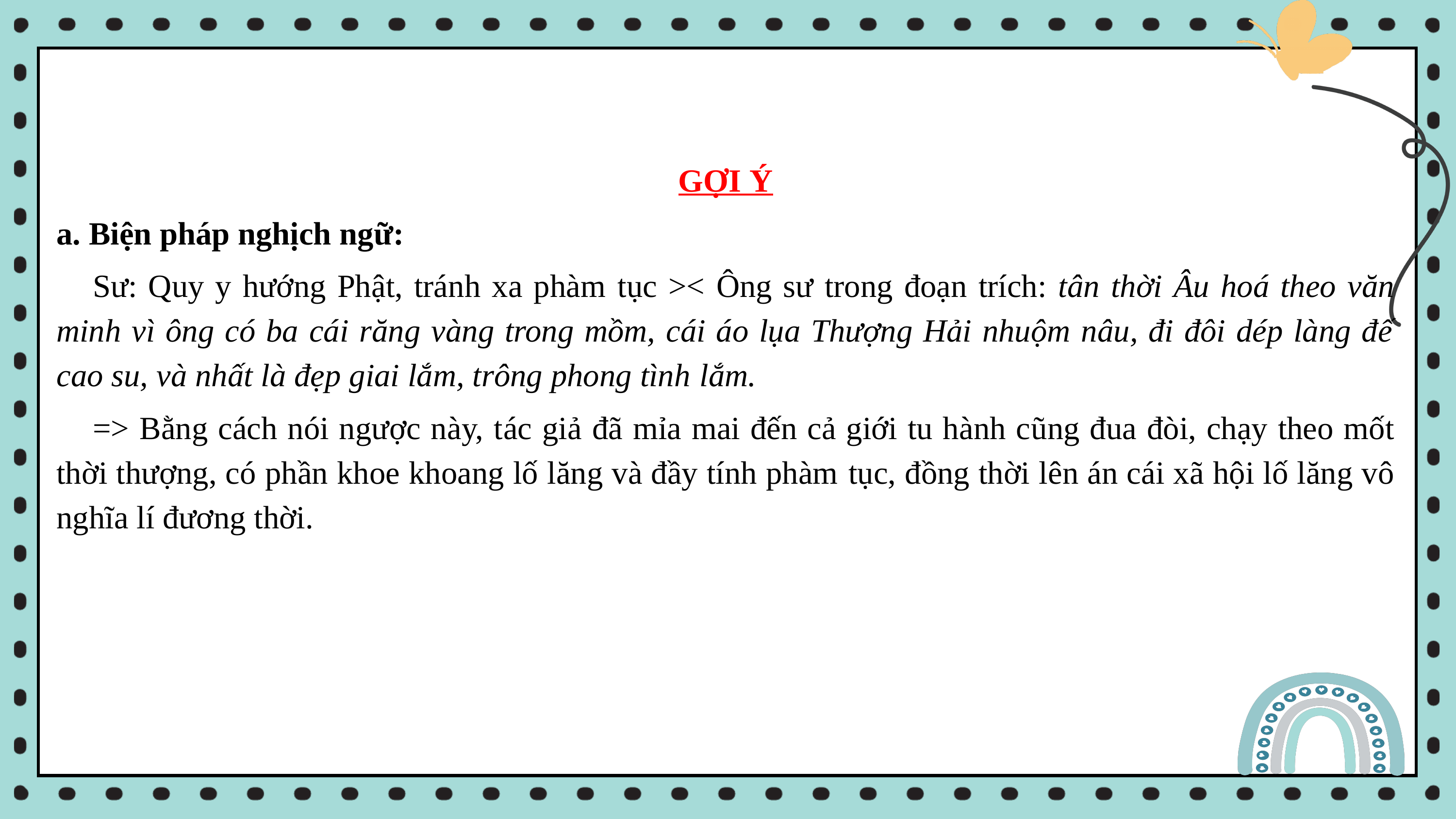

GỢI Ý
a. Biện pháp nghịch ngữ:
Sư: Quy y hướng Phật, tránh xa phàm tục >< Ông sư trong đoạn trích: tân thời Âu hoá theo văn minh vì ông có ba cái răng vàng trong mồm, cái áo lụa Thượng Hải nhuộm nâu, đi đôi dép làng đế cao su, và nhất là đẹp giai lắm, trông phong tình lắm.
=> Bằng cách nói ngược này, tác giả đã mỉa mai đến cả giới tu hành cũng đua đòi, chạy theo mốt thời thượng, có phần khoe khoang lố lăng và đầy tính phàm tục, đồng thời lên án cái xã hội lố lăng vô nghĩa lí đương thời.